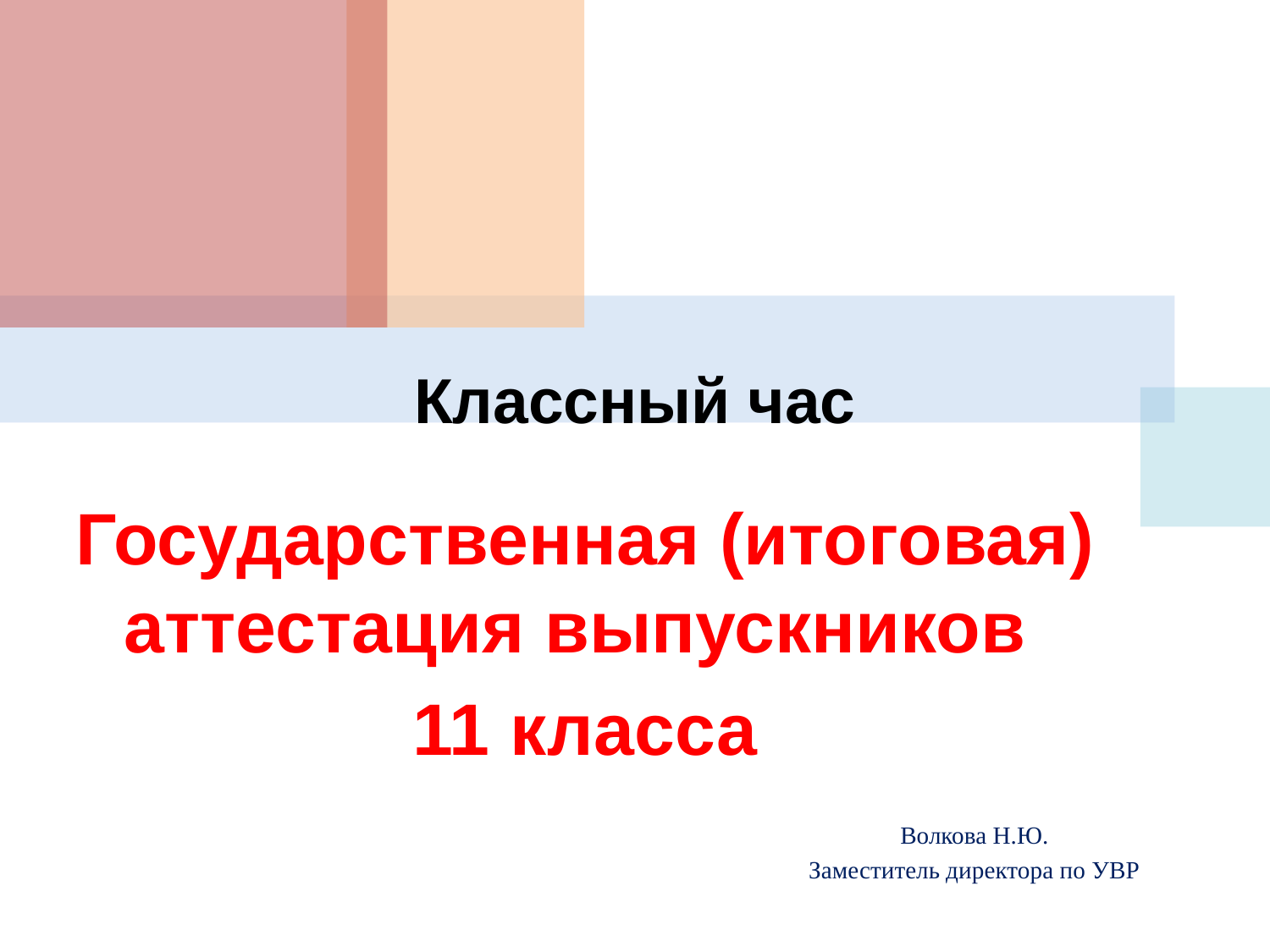

# Классный час
Государственная (итоговая) аттестация выпускников
11 класса

Волкова Н.Ю.
Заместитель директора по УВР